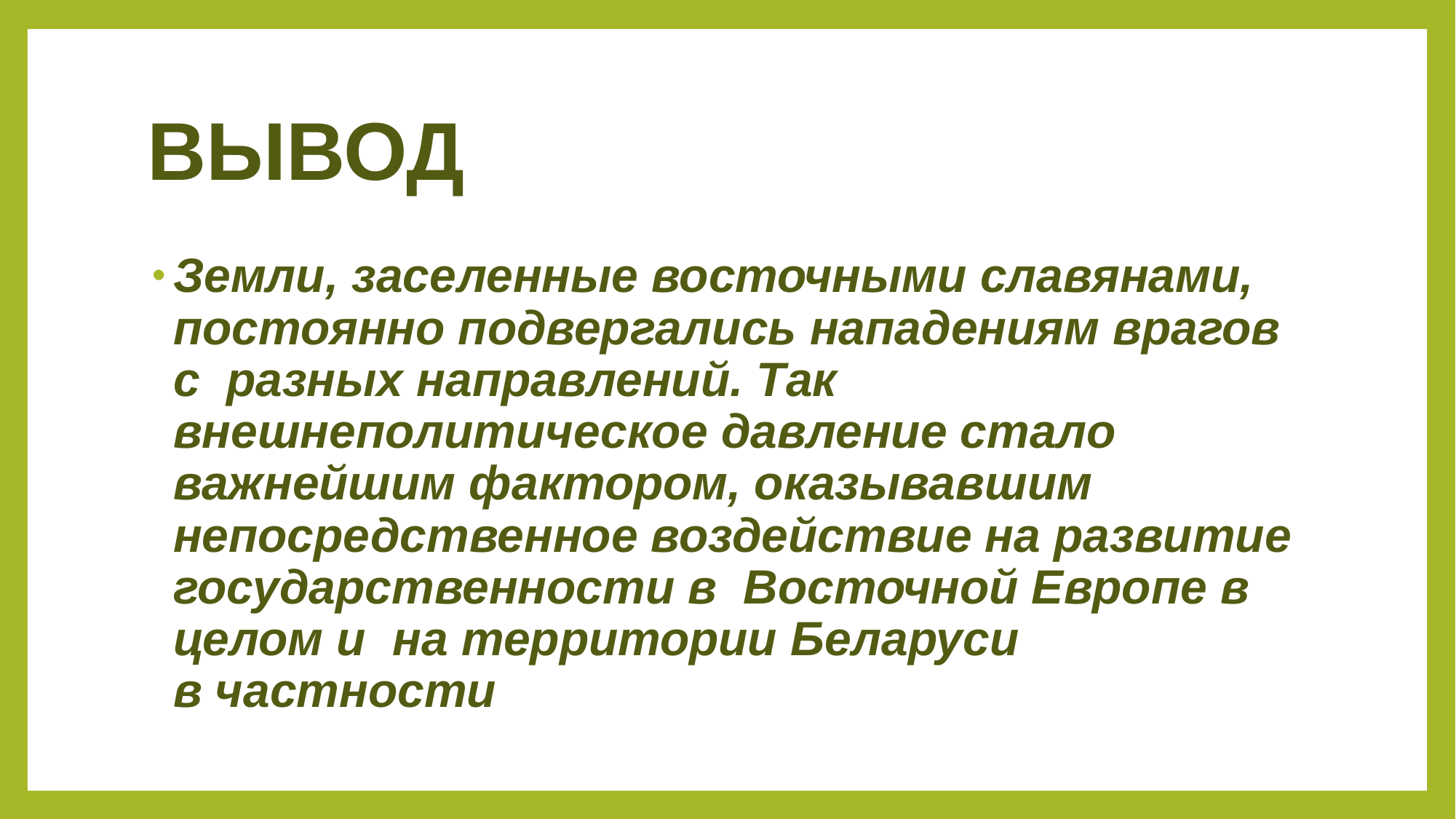

# ВЫВОД
Земли, заселенные восточными славянами, постоянно подвергались нападениям врагов с  разных направлений. Так внешнеполитическое давление стало важнейшим фактором, оказывавшим непосредственное воздействие на развитие государственности в  Восточной Европе в  целом и  на территории Беларуси в частности